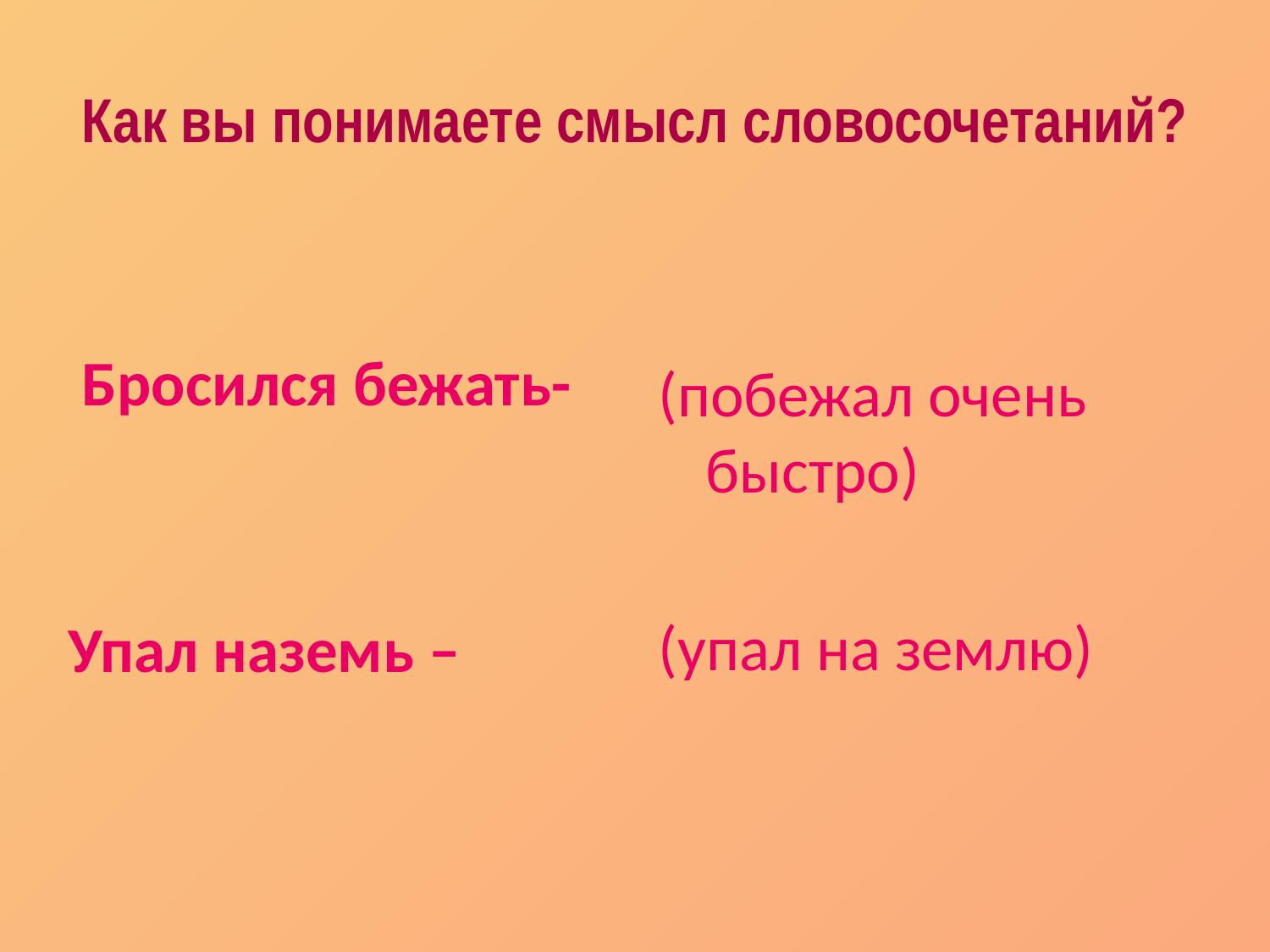

# Как вы понимаете смысл словосочетаний?
 Бросился бежать-

Упал наземь –
(побежал очень быстро)

(упал на землю)